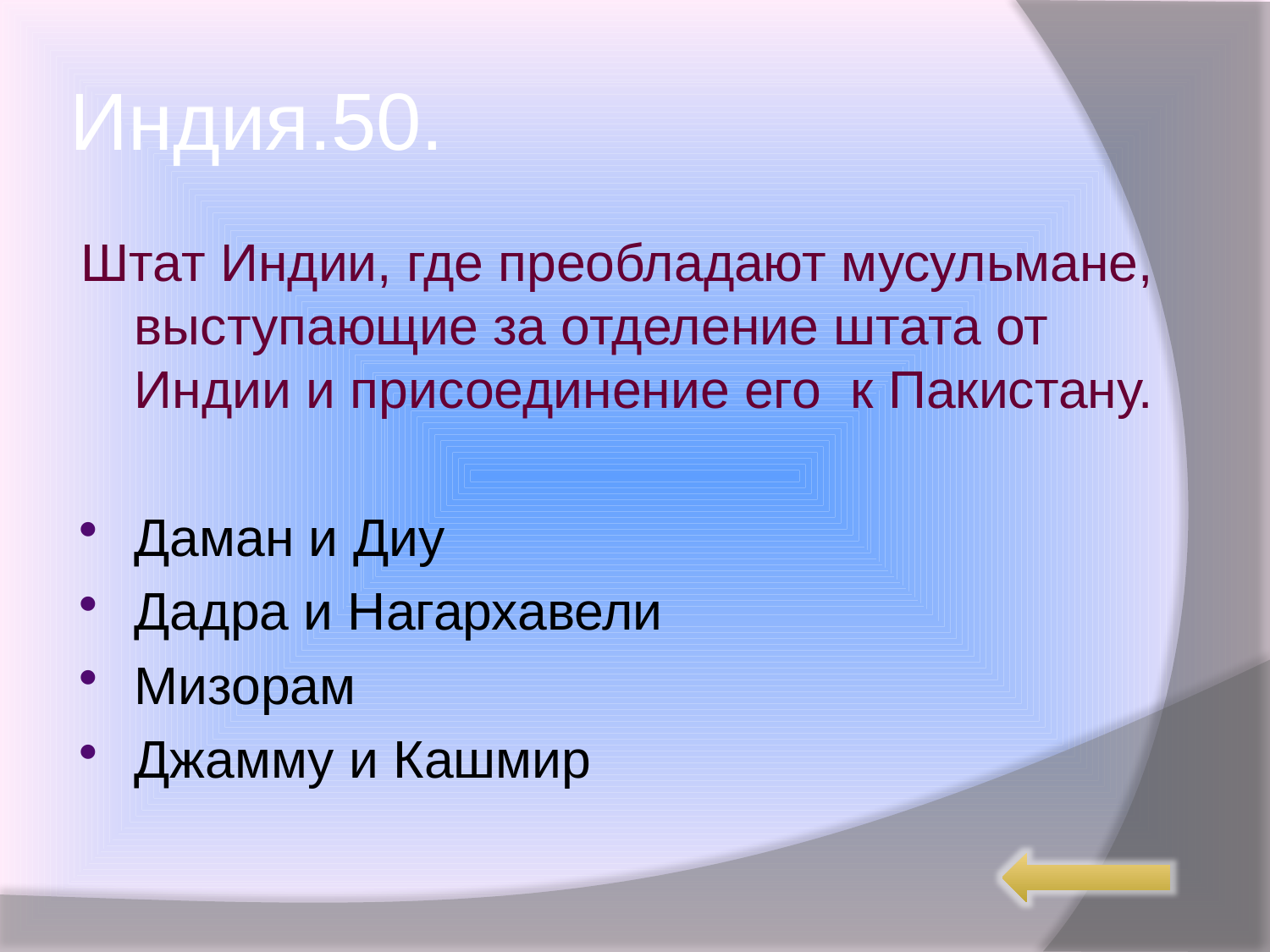

# Индия.50.
Штат Индии, где преобладают мусульмане, выступающие за отделение штата от Индии и присоединение его  к Пакистану.

Даман и Диу
Дадра и Нагархавели
Мизорам
Джамму и Кашмир